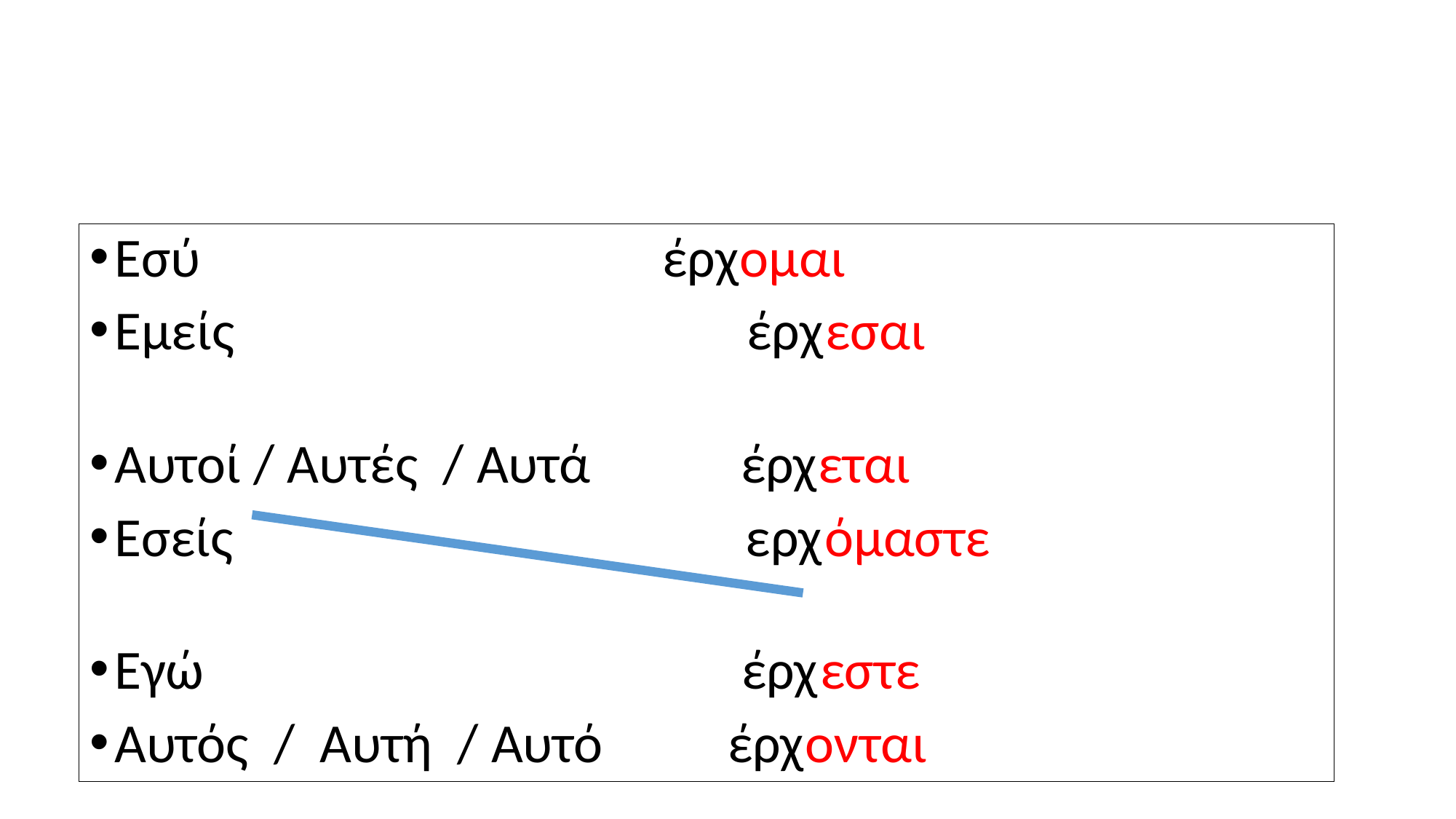

Εσύ                	                    έρχομαι
Εμείς                                         έρχεσαι
Αυτοί / Αυτές  / Αυτά            έρχεται
Εσείς                                         ερχόμαστε
Εγώ                                           έρχεστε
Αυτός  /  Αυτή  / Αυτό          έρχονται